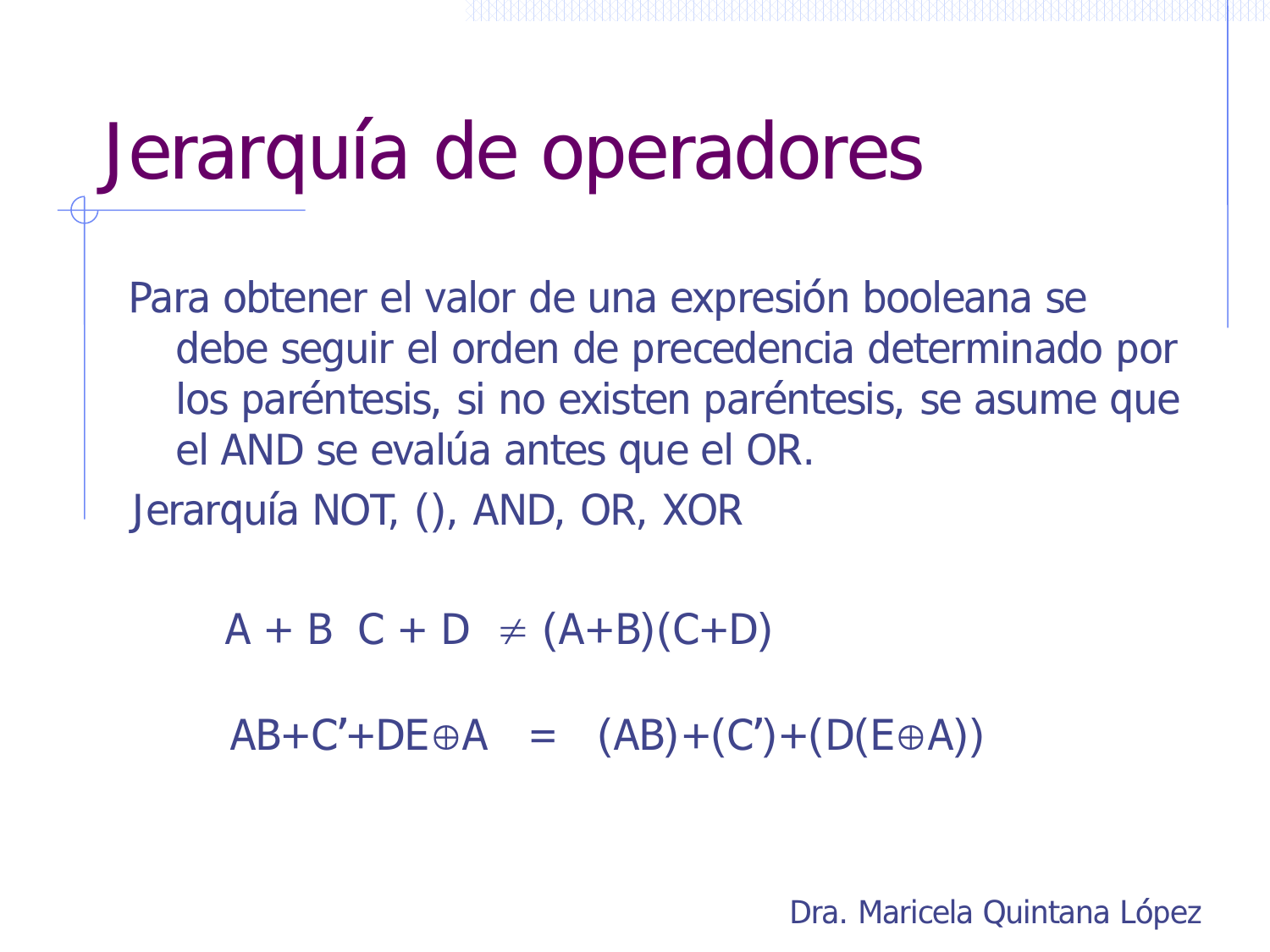

# Jerarquía de operadores
Para obtener el valor de una expresión booleana se debe seguir el orden de precedencia determinado por los paréntesis, si no existen paréntesis, se asume que el AND se evalúa antes que el OR.
Jerarquía NOT, (), AND, OR, XOR
A + B  C + D  ≠ (A+B)(C+D)
AB+C’+DE⊕A   =   (AB)+(C’)+(D(E⊕A))